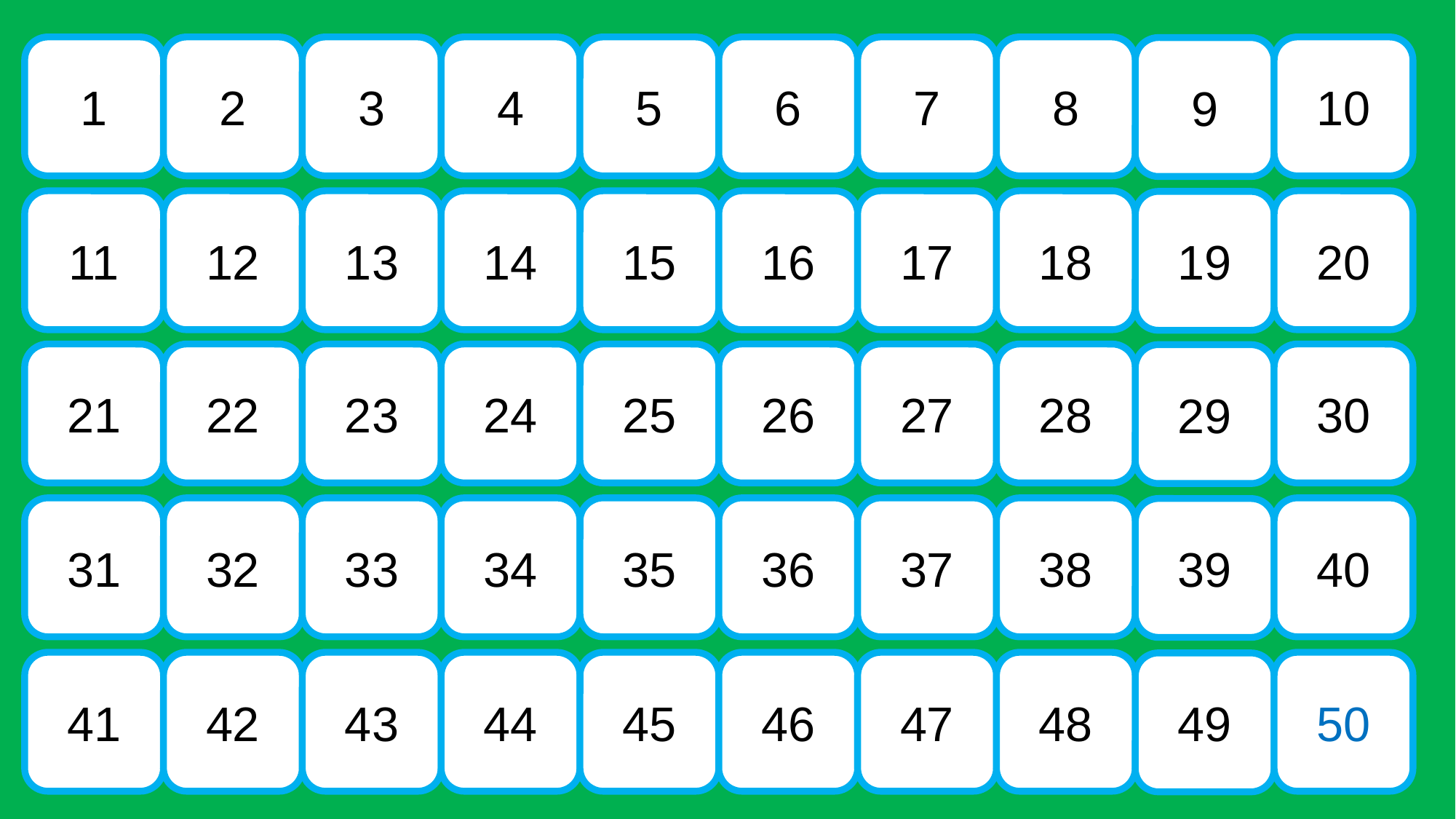

1
2
3
4
5
6
7
8
10
9
11
12
13
14
15
16
17
18
20
19
21
22
23
24
25
26
27
28
30
29
31
32
33
34
35
36
37
38
40
39
41
42
43
44
45
46
47
48
50
49